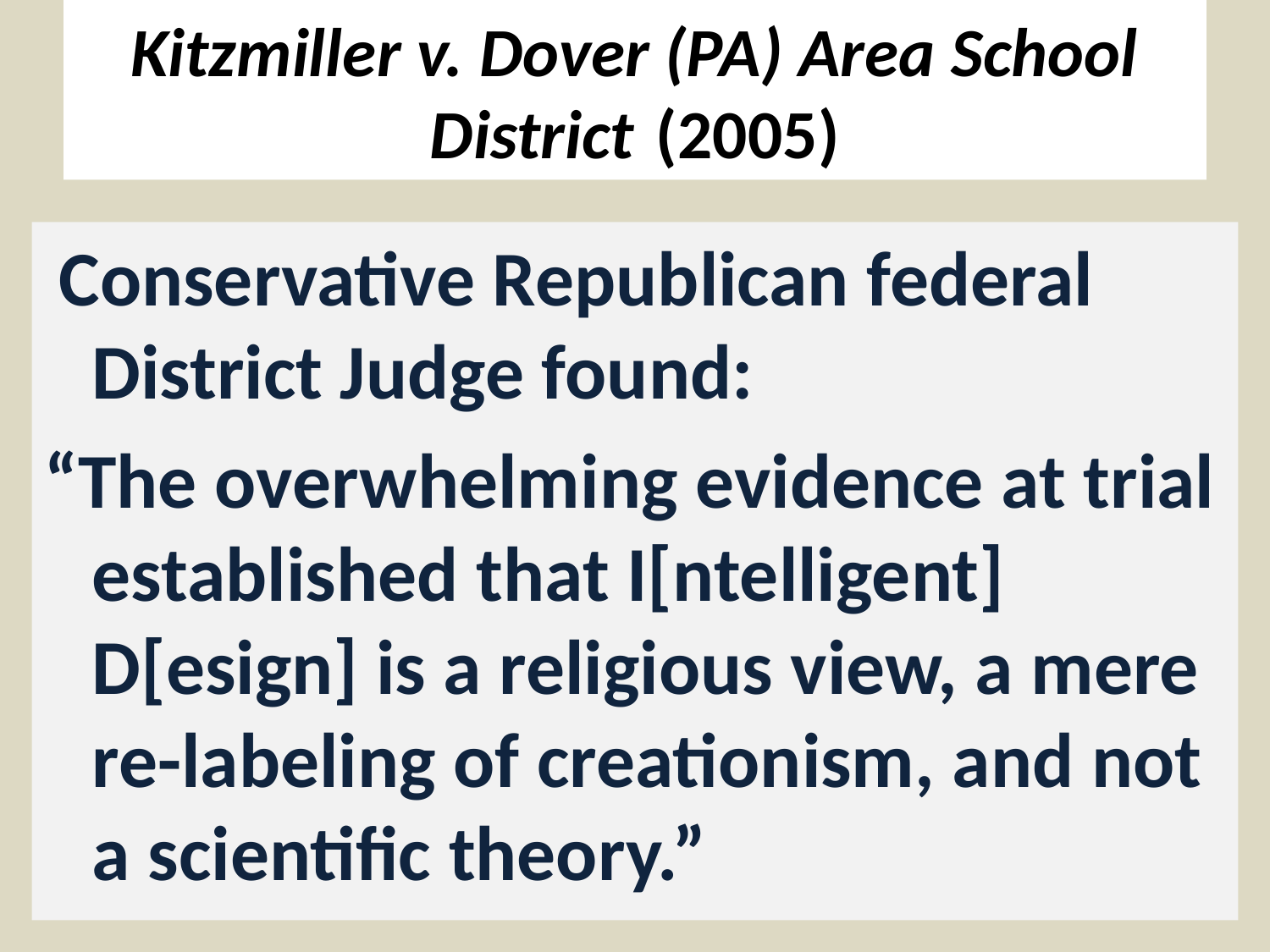

# Kitzmiller v. Dover (PA) Area School District	(2005)
 Conservative Republican federal District Judge found:
“The overwhelming evidence at trial established that I[ntelligent] D[esign] is a religious view, a mere re-labeling of creationism, and not a scientific theory.”